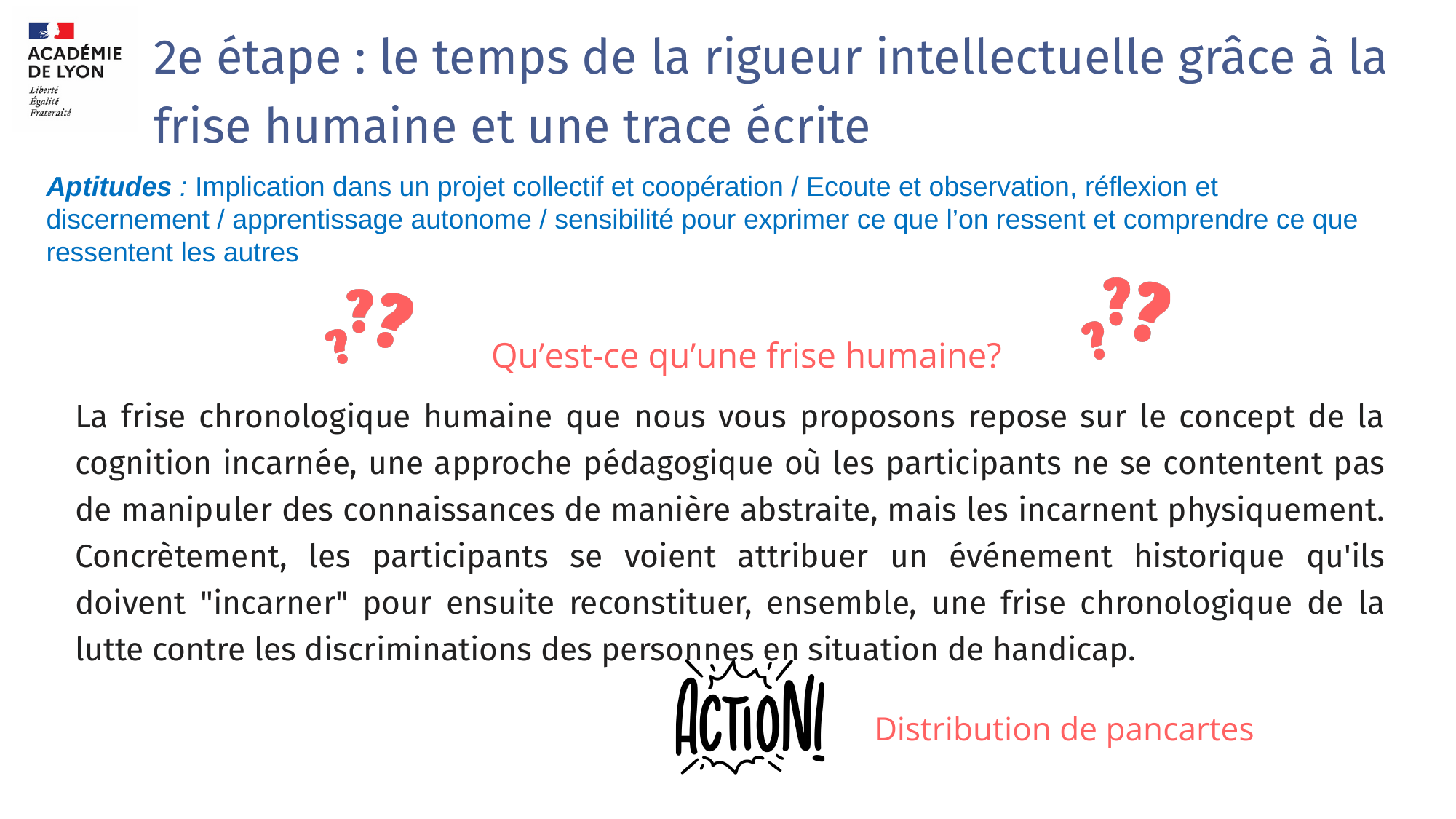

2e étape : le temps de la rigueur intellectuelle grâce à la frise humaine et une trace écrite
Aptitudes : Implication dans un projet collectif et coopération / Ecoute et observation, réflexion et discernement / apprentissage autonome / sensibilité pour exprimer ce que l’on ressent et comprendre ce que ressentent les autres

Qu’est-ce qu’une frise humaine?
La frise chronologique humaine que nous vous proposons repose sur le concept de la cognition incarnée, une approche pédagogique où les participants ne se contentent pas de manipuler des connaissances de manière abstraite, mais les incarnent physiquement. Concrètement, les participants se voient attribuer un événement historique qu'ils doivent "incarner" pour ensuite reconstituer, ensemble, une frise chronologique de la lutte contre les discriminations des personnes en situation de handicap.

Distribution de pancartes